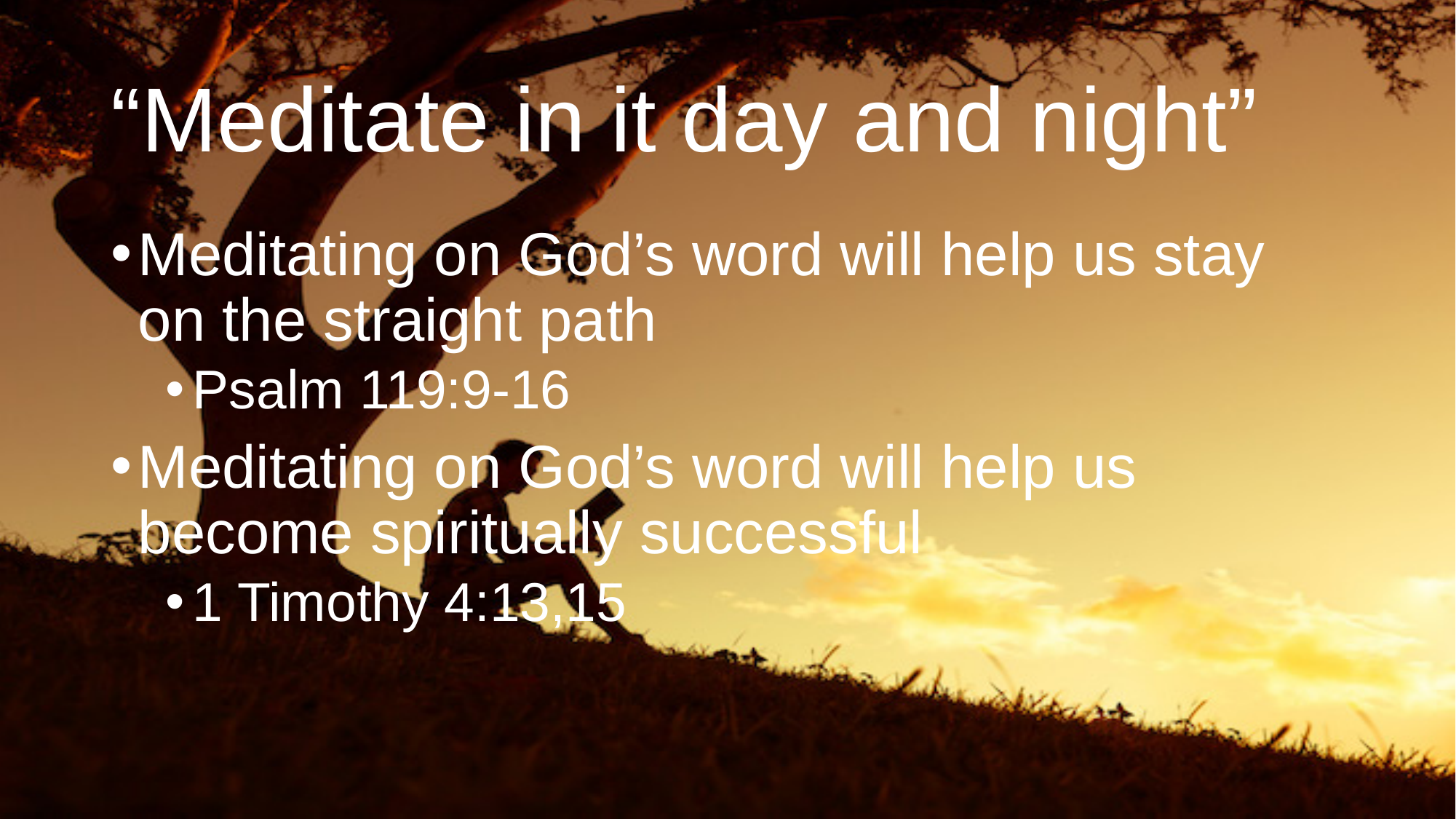

# “Meditate in it day and night”
Meditating on God’s word will help us stay on the straight path
Psalm 119:9-16
Meditating on God’s word will help us become spiritually successful
1 Timothy 4:13,15